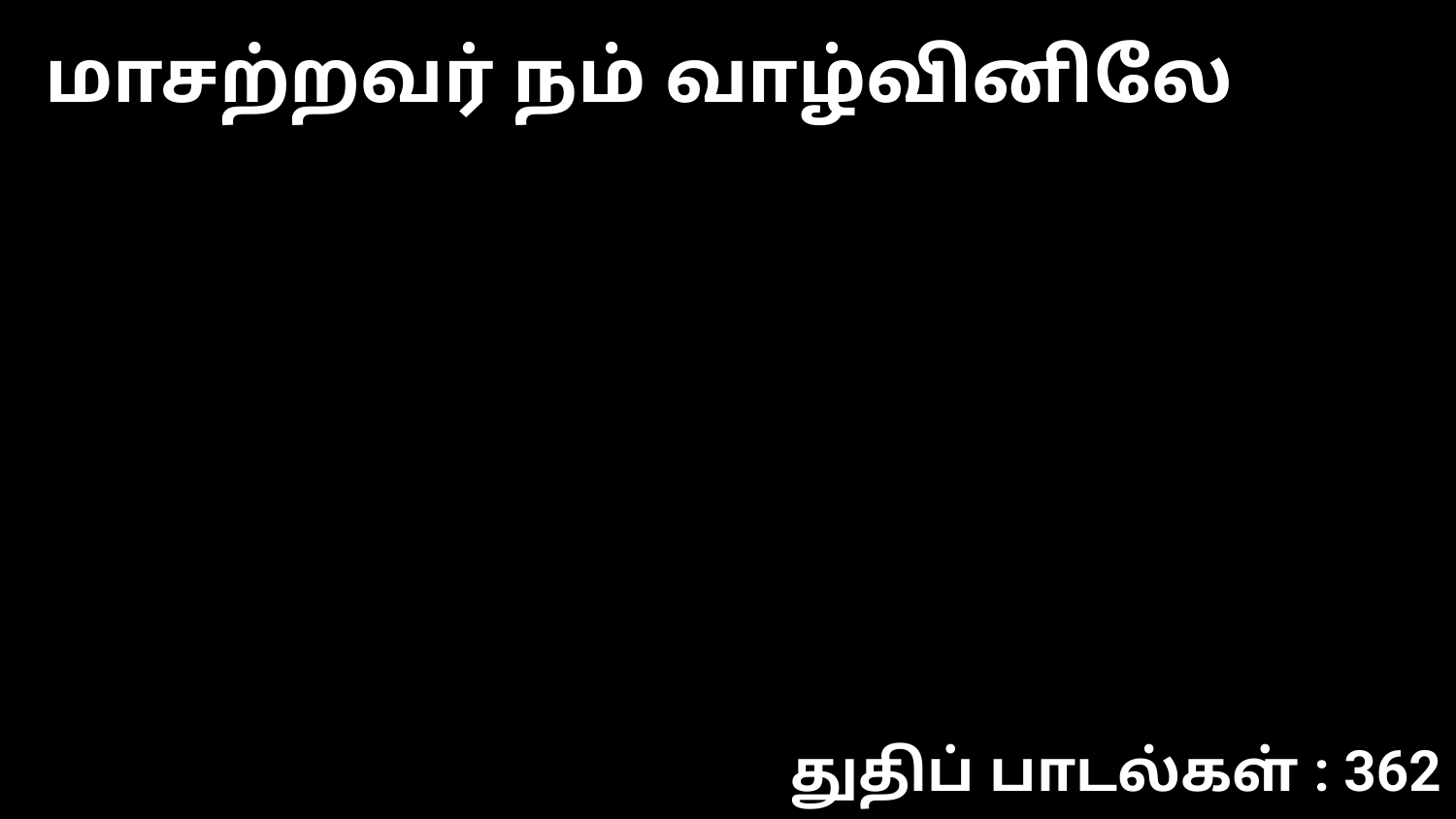

மாசற்றவர் நம் வாழ்வினிலே
துதிப் பாடல்கள் : 362